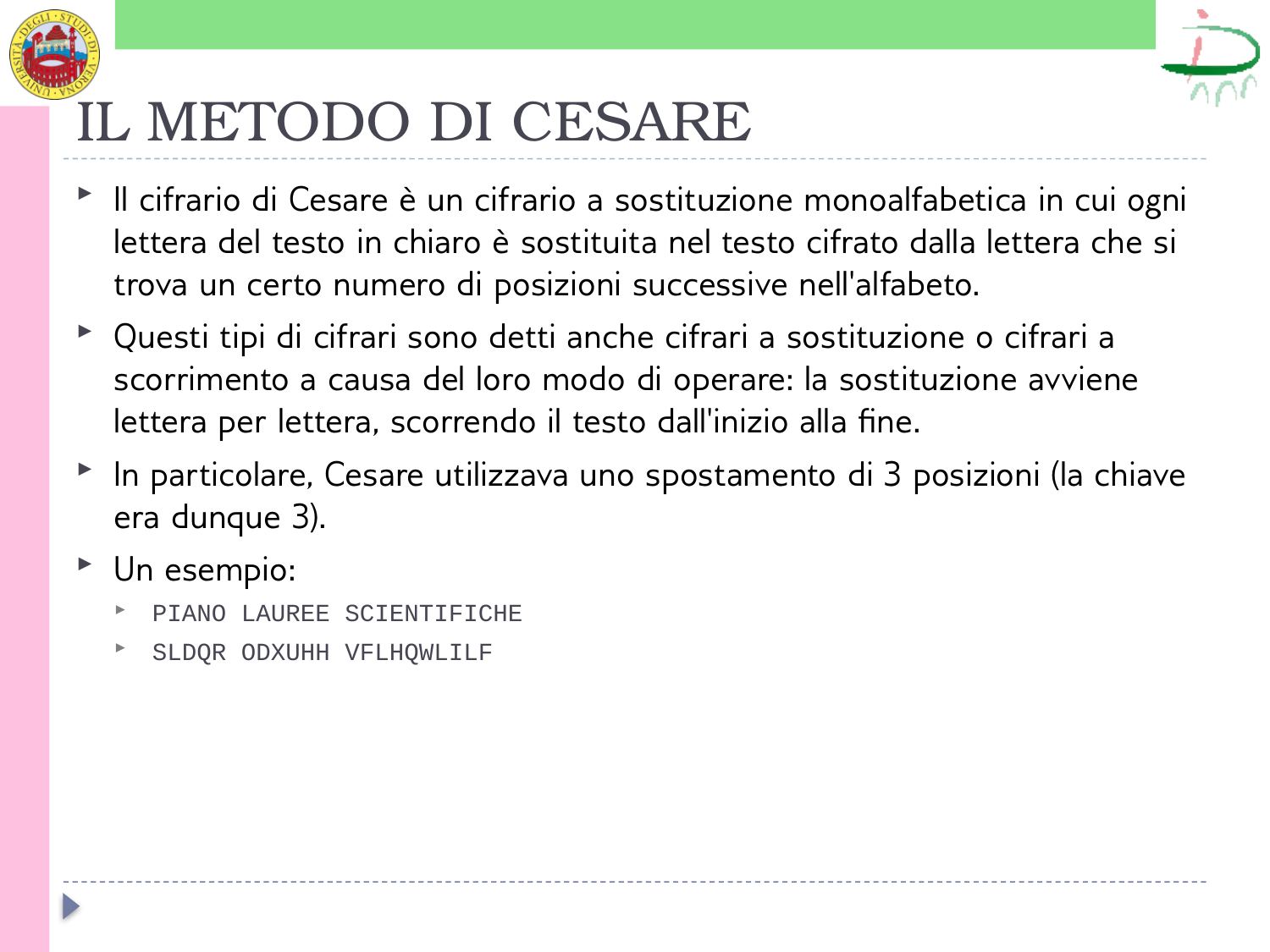

# IL METODO DI CESARE
Il cifrario di Cesare è un cifrario a sostituzione monoalfabetica in cui ogni lettera del testo in chiaro è sostituita nel testo cifrato dalla lettera che si trova un certo numero di posizioni successive nell'alfabeto.
Questi tipi di cifrari sono detti anche cifrari a sostituzione o cifrari a scorrimento a causa del loro modo di operare: la sostituzione avviene lettera per lettera, scorrendo il testo dall'inizio alla fine.
In particolare, Cesare utilizzava uno spostamento di 3 posizioni (la chiave era dunque 3).
Un esempio:
PIANO LAUREE SCIENTIFICHE
SLDQR ODXUHH VFLHQWLILF